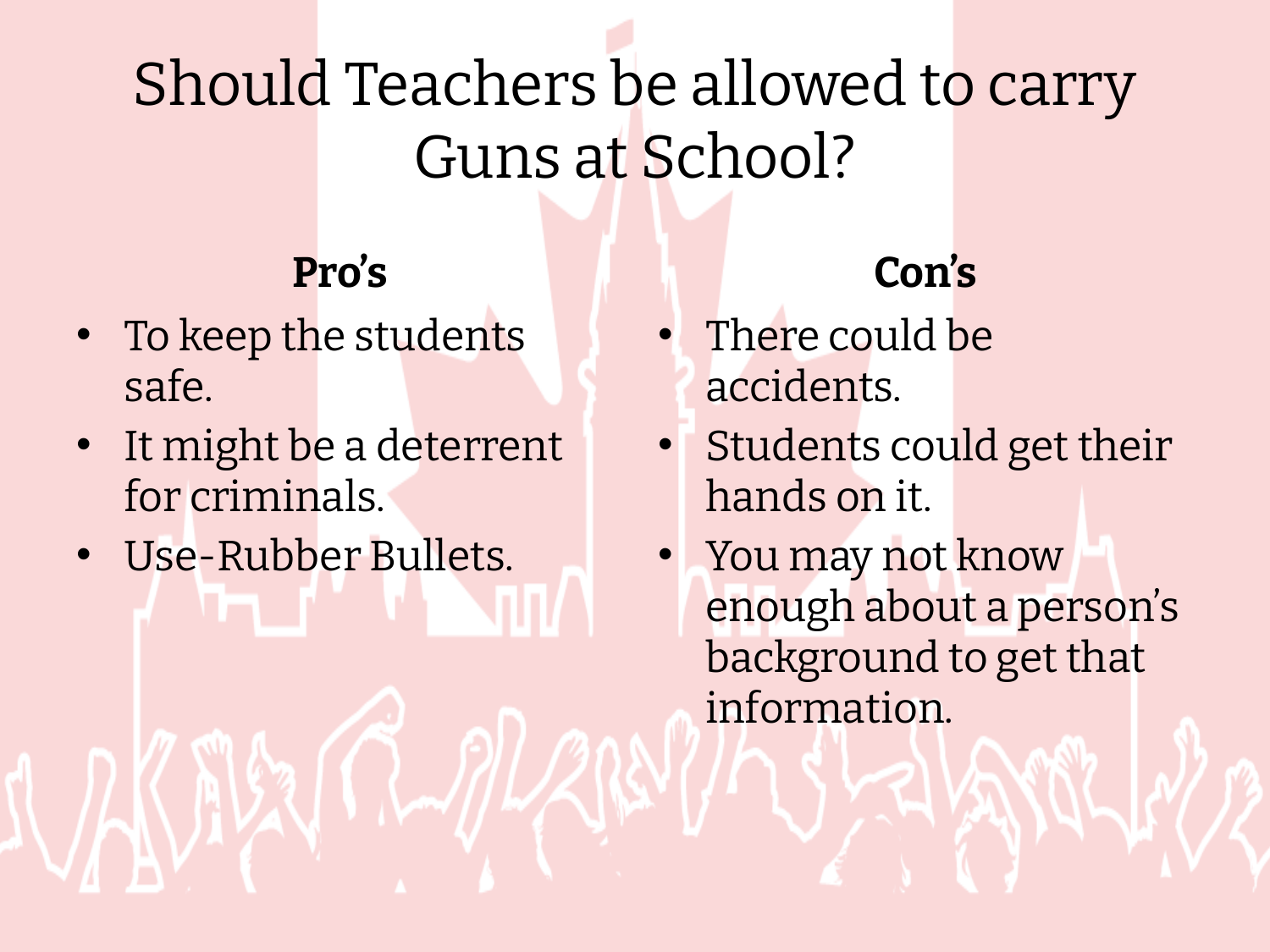

# Should Teachers be allowed to carry Guns at School?
Pro’s
Con’s
To keep the students safe.
It might be a deterrent for criminals.
Use-Rubber Bullets.

There could be accidents.
Students could get their hands on it.
You may not know enough about a person’s background to get that information.